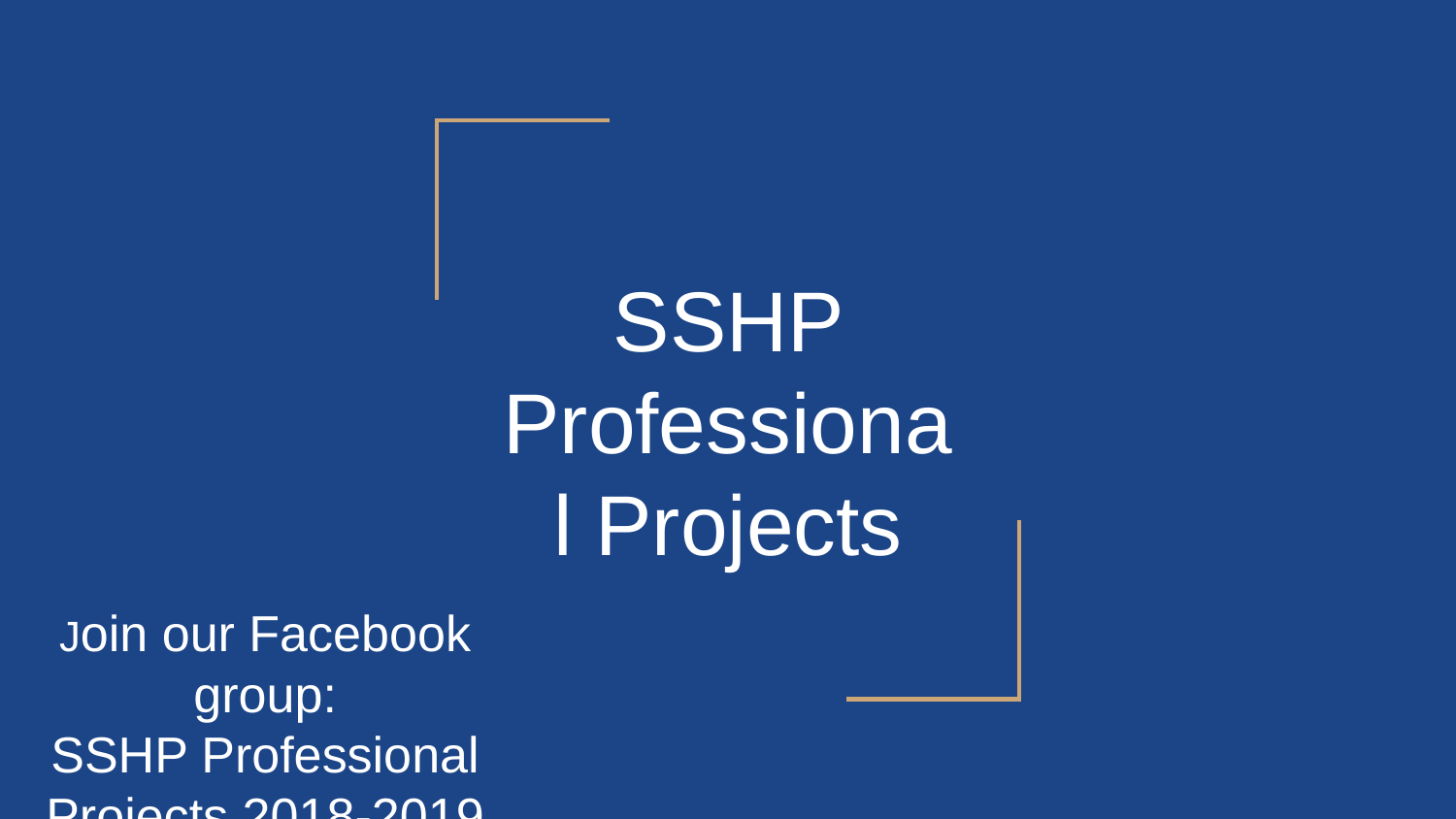

# SSHP Professional Projects
Join our Facebook group:
SSHP Professional Projects 2018-2019